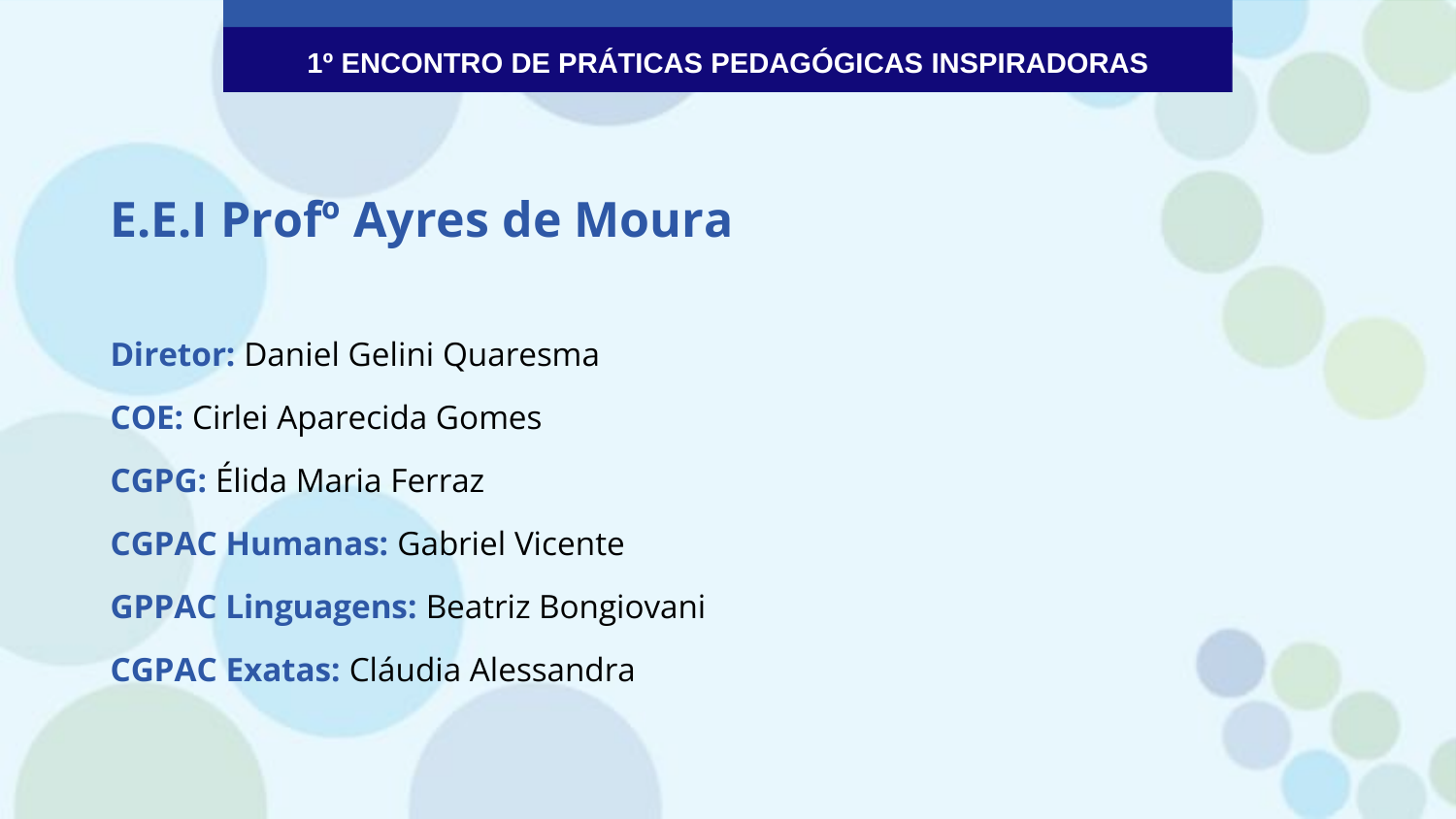

1º ENCONTRO DE PRÁTICAS PEDAGÓGICAS INSPIRADORAS
E.E.I Profº Ayres de Moura

Diretor: Daniel Gelini Quaresma
COE: Cirlei Aparecida Gomes
CGPG: Élida Maria Ferraz
CGPAC Humanas: Gabriel Vicente
GPPAC Linguagens: Beatriz Bongiovani
CGPAC Exatas: Cláudia Alessandra